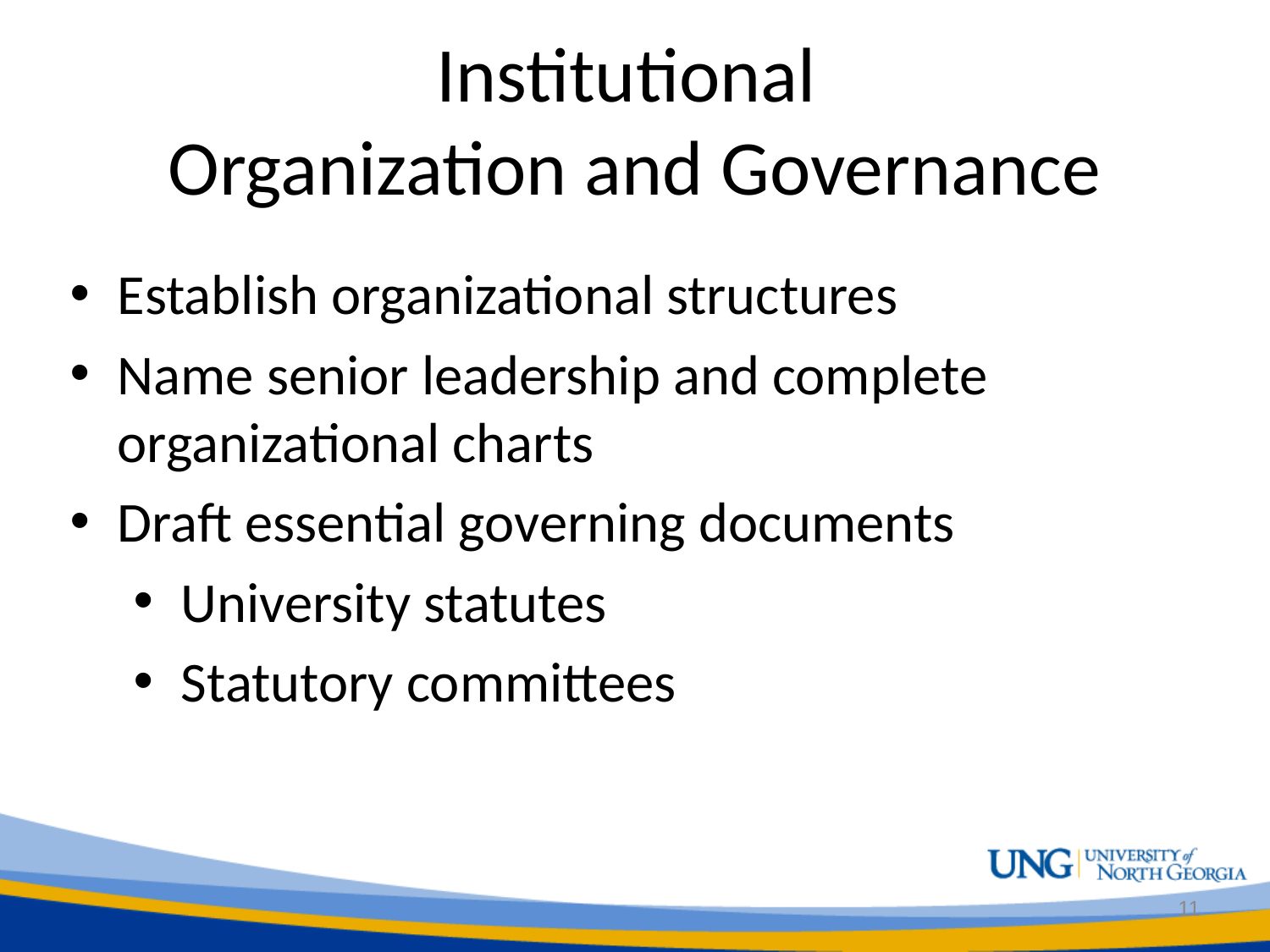

# Institutional Organization and Governance
Establish organizational structures
Name senior leadership and complete organizational charts
Draft essential governing documents
University statutes
Statutory committees
11